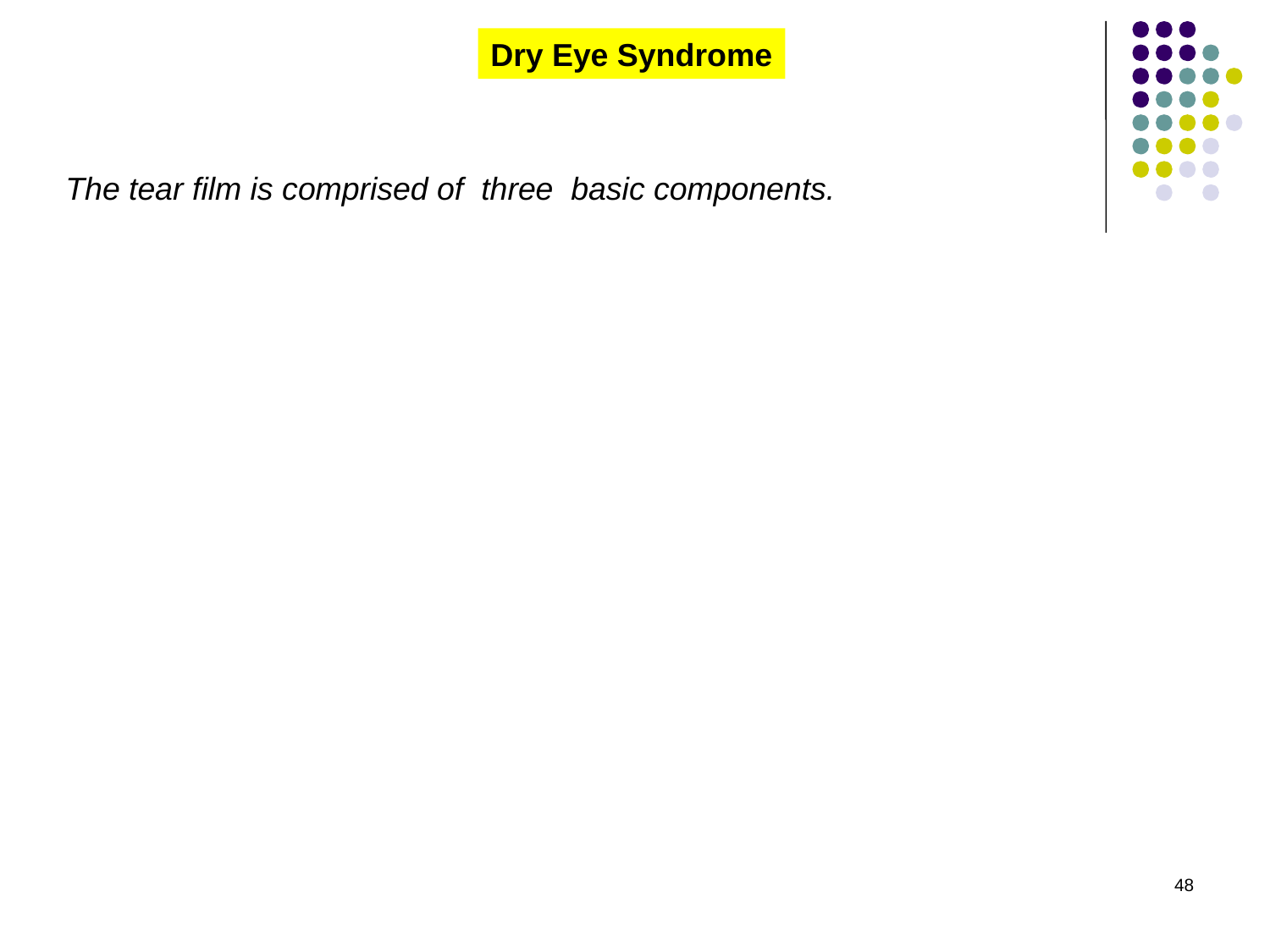

Dry Eye Syndrome
The tear film is comprised of  three  basic components.

48